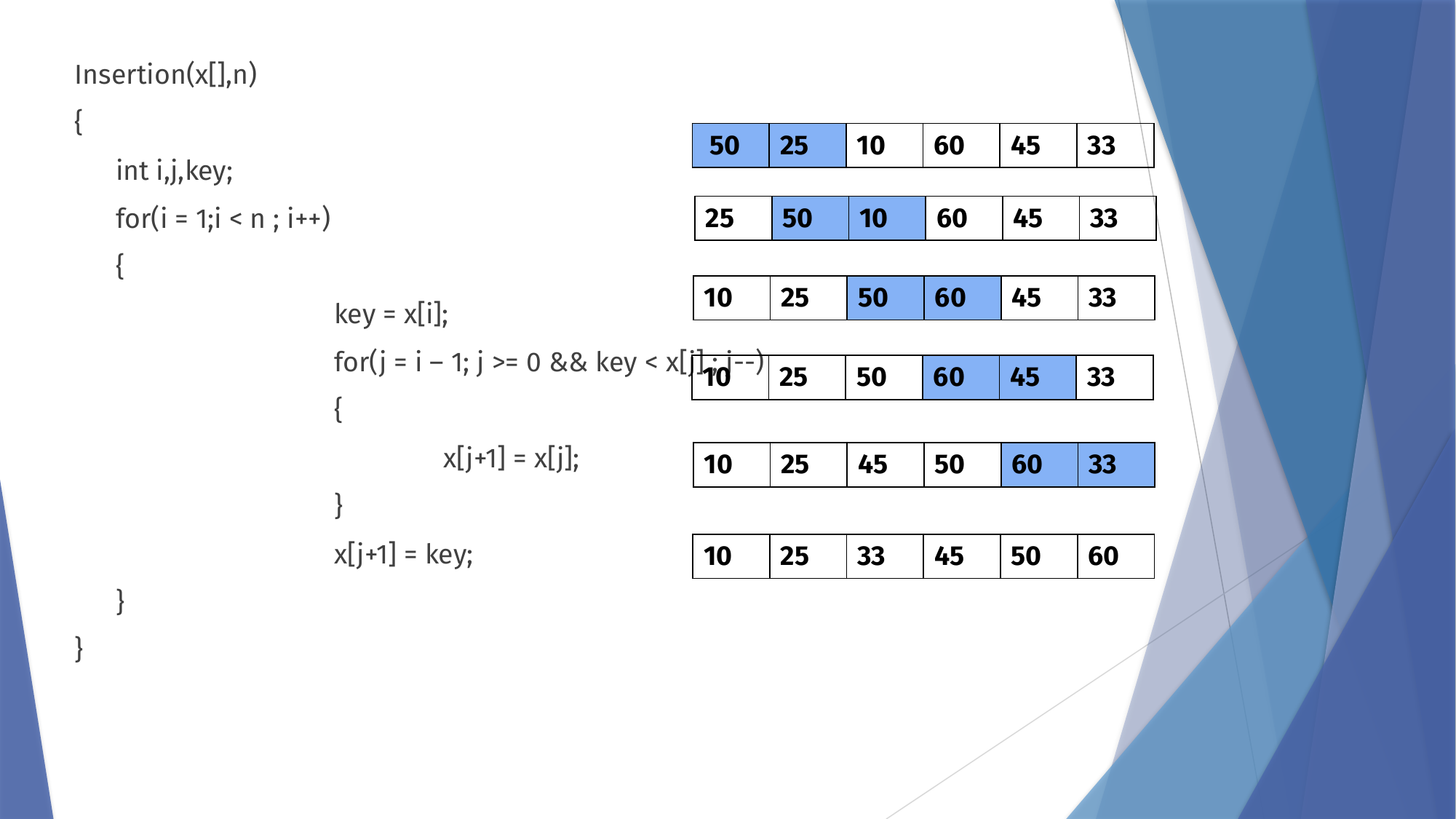

Insertion(x[],n)
{
	int i,j,key;
	for(i = 1;i < n ; i++)
	{
			key = x[i];
			for(j = i – 1; j >= 0 && key < x[j] ; j--)
			{
				x[j+1] = x[j];
			}
			x[j+1] = key;
	}
}
| 50 | 25 | 10 | 60 | 45 | 33 |
| --- | --- | --- | --- | --- | --- |
| 25 | 50 | 10 | 60 | 45 | 33 |
| --- | --- | --- | --- | --- | --- |
| 10 | 25 | 50 | 60 | 45 | 33 |
| --- | --- | --- | --- | --- | --- |
| 10 | 25 | 50 | 60 | 45 | 33 |
| --- | --- | --- | --- | --- | --- |
| 10 | 25 | 45 | 50 | 60 | 33 |
| --- | --- | --- | --- | --- | --- |
| 10 | 25 | 33 | 45 | 50 | 60 |
| --- | --- | --- | --- | --- | --- |